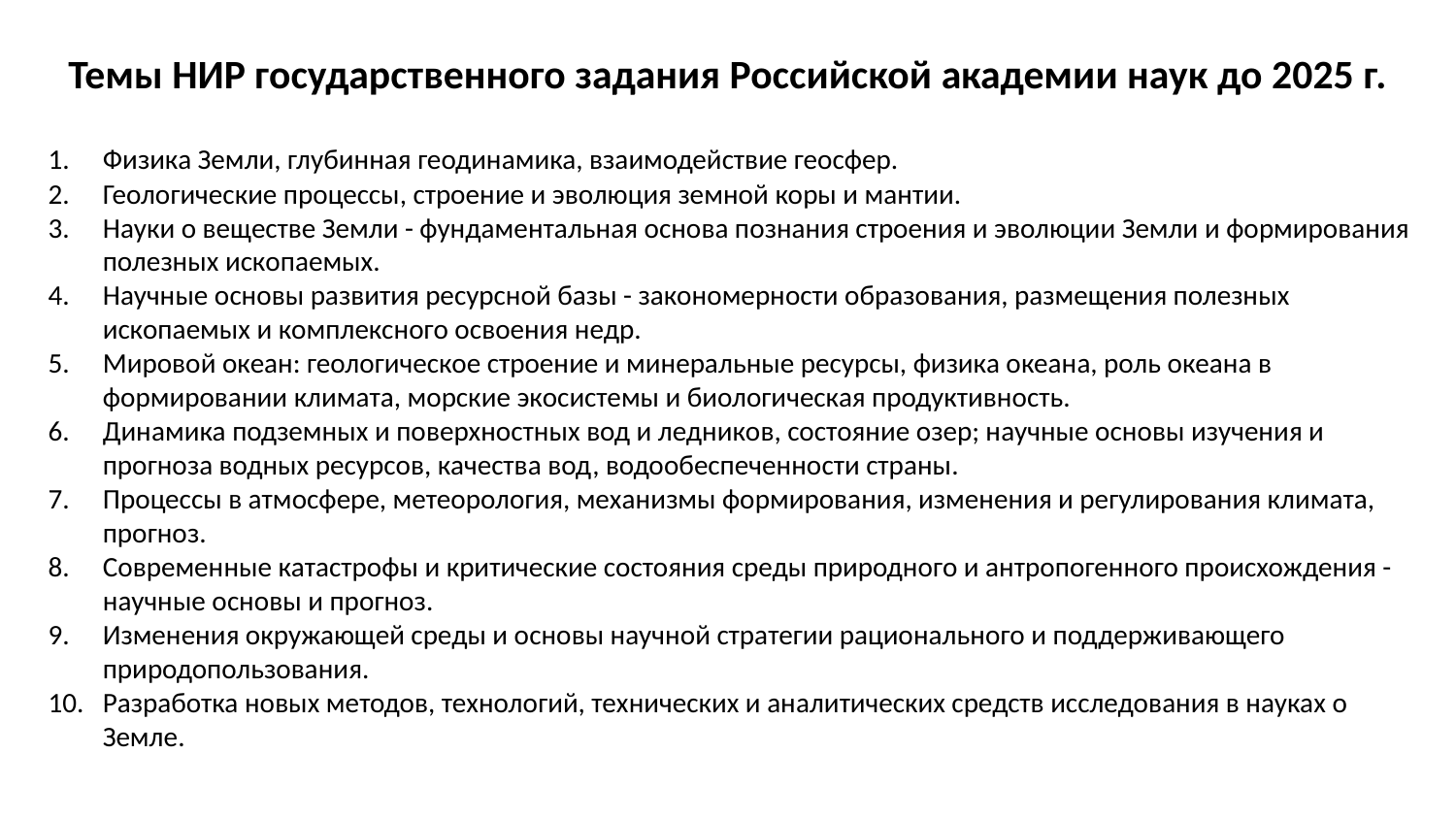

Темы НИР государственного задания Российской академии наук до 2025 г.
Физика Земли, глубинная геодинамика, взаимодействие геосфер.
Геологические процессы, строение и эволюция земной коры и мантии.
Науки о веществе Земли - фундаментальная основа познания строения и эволюции Земли и формирования полезных ископаемых.
Научные основы развития ресурсной базы - закономерности образования, размещения полезных ископаемых и комплексного освоения недр.
Мировой океан: геологическое строение и минеральные ресурсы, физика океана, роль океана в формировании климата, морские экосистемы и биологическая продуктивность.
Динамика подземных и поверхностных вод и ледников, состояние озер; научные основы изучения и прогноза водных ресурсов, качества вод, водообеспеченности страны.
Процессы в атмосфере, метеорология, механизмы формирования, изменения и регулирования климата, прогноз.
Современные катастрофы и критические состояния среды природного и антропогенного происхождения - научные основы и прогноз.
Изменения окружающей среды и основы научной стратегии рационального и поддерживающего природопользования.
Разработка новых методов, технологий, технических и аналитических средств исследования в науках о Земле.